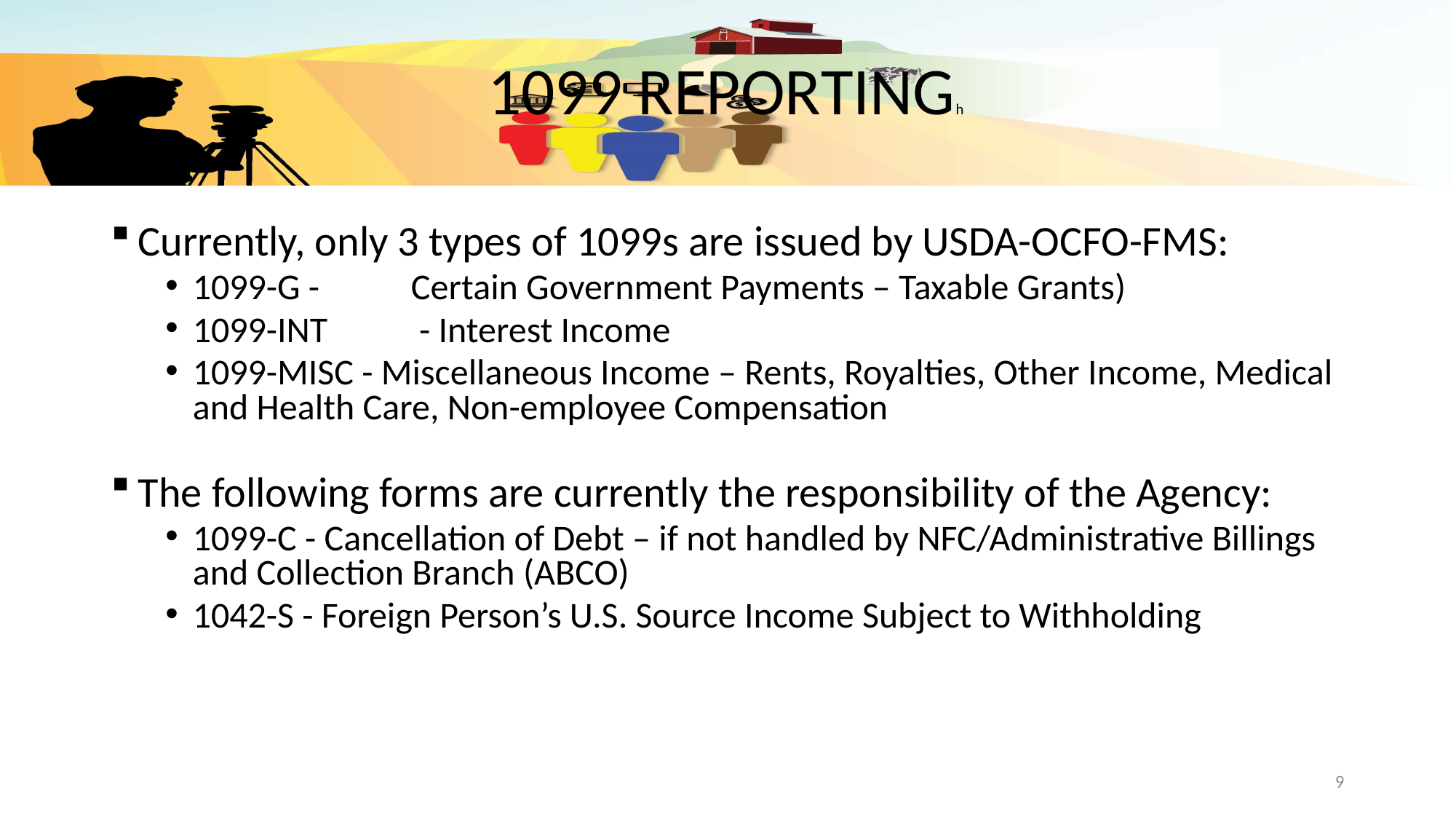

# 1099 REPORTINGh
Currently, only 3 types of 1099s are issued by USDA-OCFO-FMS:
1099-G -	Certain Government Payments – Taxable Grants)
1099-INT	 - Interest Income
1099-MISC - Miscellaneous Income – Rents, Royalties, Other Income, Medical and Health Care, Non-employee Compensation

The following forms are currently the responsibility of the Agency:
1099-C - Cancellation of Debt – if not handled by NFC/Administrative Billings and Collection Branch (ABCO)
1042-S - Foreign Person’s U.S. Source Income Subject to Withholding

9